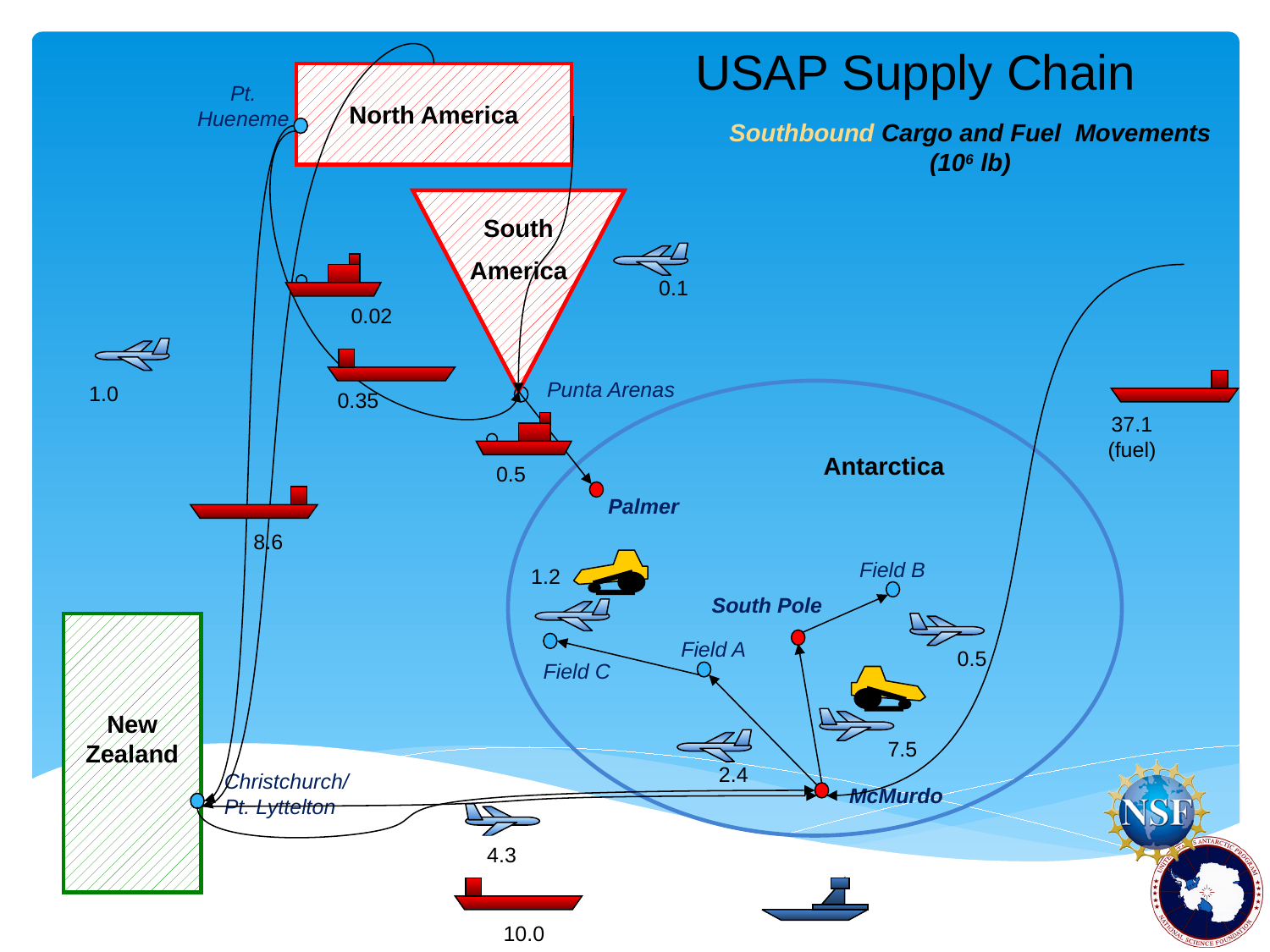

USAP Supply Chain

North America

Pt.
Hueneme
Southbound Cargo and Fuel  Movements (106 lb)

South
America

0.1
0.02

Punta Arenas

1.0
0.35

37.1
(fuel)

Antarctica
0.5

Palmer
8.6

Field B
1.2

South Pole

New Zealand

Field A

0.5
Field C

7.5
2.4
Christchurch/
Pt. Lyttelton
McMurdo

4.3

10.0